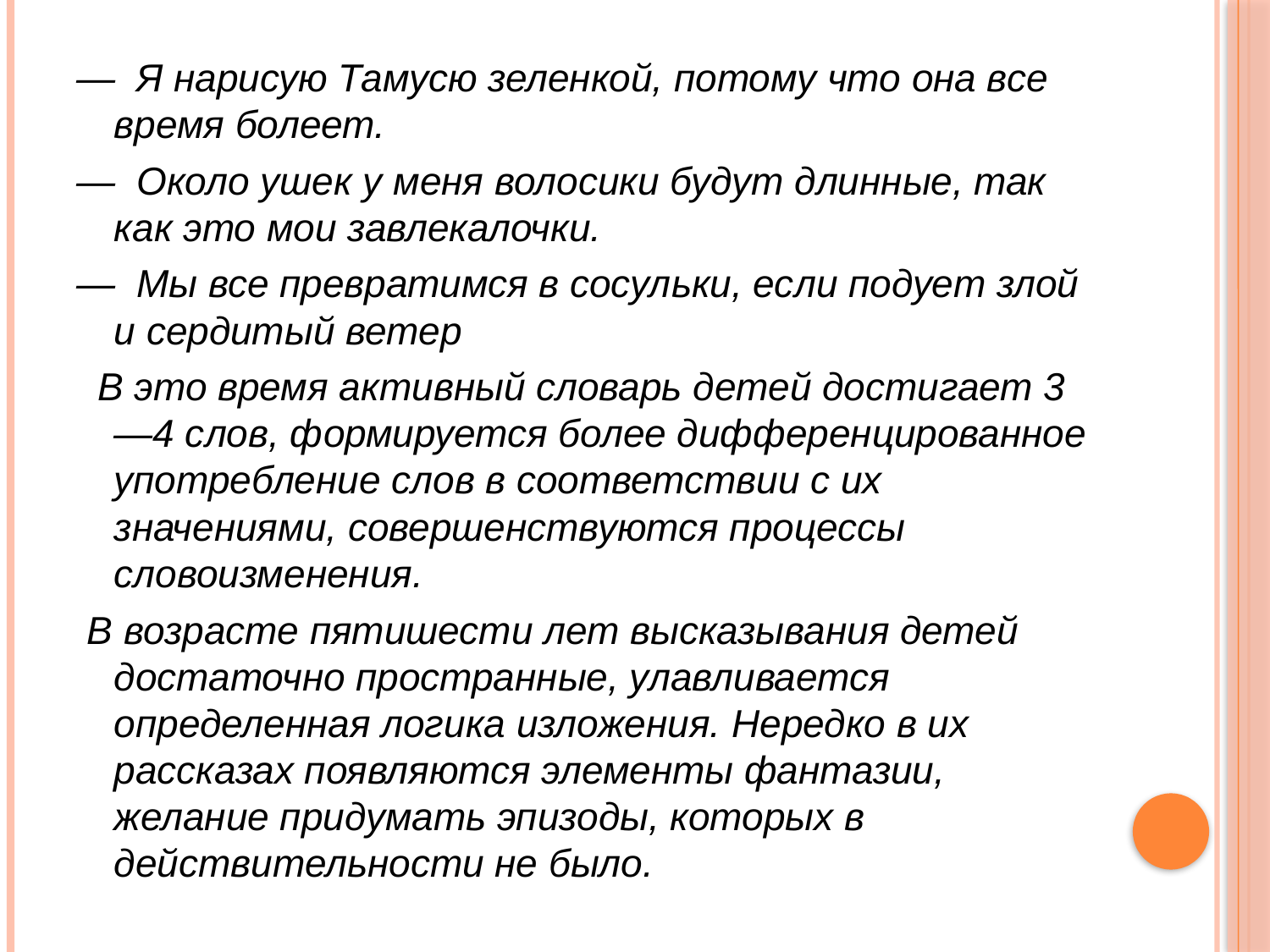

—  Я нарисую Тамусю зеленкой, потому что она все время бо­леет.
—  Около ушек у меня волосики будут длинные, так как это мои завлекалочки.
—  Мы все превратимся в сосульки, если подует злой и серди­тый ветер
  В это время активный словарь детей достигает 3—4 слов, формируется более дифференцированное употребление слов в соответствии с их значениями, совершенствуются процессы словоизменения.
 В возрасте пятишести лет высказывания детей достаточно пространные, улавливается определенная логика изложения. Нередко в их рассказах появляются элементы фантазии, желание придумать эпизоды, которых в действительности не было.